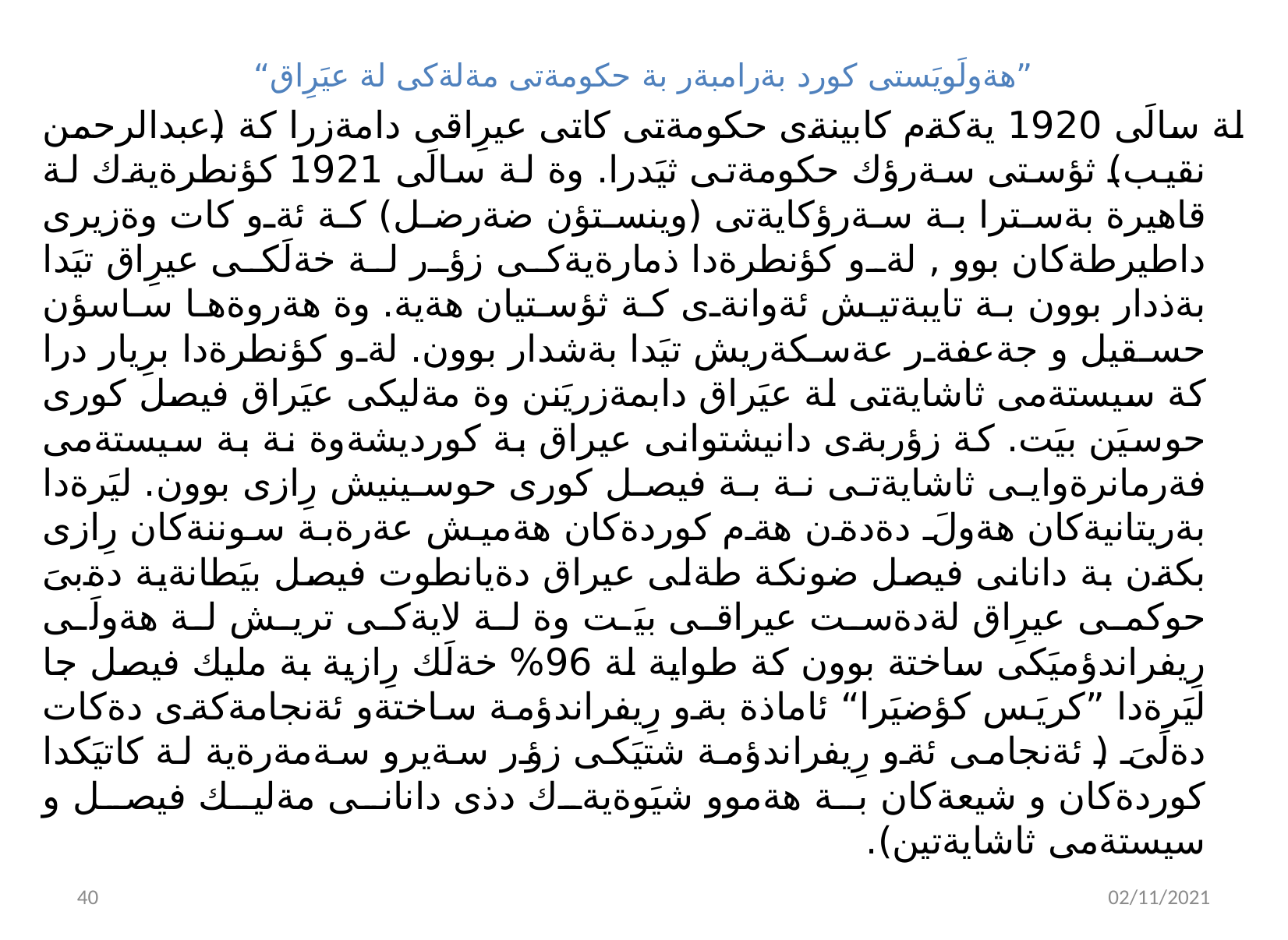

”هةولَويَستى كورد بةرامبةر بة حكومةتى مةلةكى لة عيَرِاق“
لة سالَى 1920 يةكةم كابينةى حكومةتى كاتى عيرِاقى دامةزرا كة (عبدالرحمن نقيب) ثؤستى سةرؤك حكومةتى ثيَدرا. وة لة سالَى 1921 كؤنطرةيةك لة قاهيرة بةسترا بة سةرؤكايةتى (وينستؤن ضةرضل) كة ئةو كات وةزيرى داطيرطةكان بوو , لةو كؤنطرةدا ذمارةيةكى زؤر لة خةلَكى عيرِاق تيَدا بةذدار بوون بة تايبةتيش ئةوانةى كة ثؤستيان هةية. وة هةروةها ساسؤن حسقيل و جةعفةر عةسكةريش تيَدا بةشدار بوون. لةو كؤنطرةدا برِيار درا كة سيستةمى ثاشايةتى لة عيَراق دابمةزريَنن وة مةليكى عيَراق فيصل كورى حوسيَن بيَت. كة زؤربةى دانيشتوانى عيراق بة كورديشةوة نة بة سيستةمى فةرمانرةوايى ثاشايةتى نة بة فيصل كورى حوسينيش رِازى بوون. ليَرةدا بةريتانيةكان هةولَ دةدةن هةم كوردةكان هةميش عةرةبة سوننةكان رِازى بكةن بة دانانى فيصل ضونكة طةلى عيراق دةيانطوت فيصل بيَطانةية دةبىَ حوكمى عيرِاق لةدةست عيراقى بيَت وة لة لايةكى تريش لة هةولَى رِيفراندؤميَكى ساختة بوون كة طواية لة 96% خةلَك رِازية بة مليك فيصل جا ليَرةدا ”كريَس كؤضيَرا“ ئاماذة بةو رِيفراندؤمة ساختةو ئةنجامةكةى دةكات دةلَىَ ( ئةنجامى ئةو رِيفراندؤمة شتيَكى زؤر سةيرو سةمةرةية لة كاتيَكدا كوردةكان و شيعةكان بة هةموو شيَوةيةك دذى دانانى مةليك فيصل و سيستةمى ثاشايةتين).
40
02/11/2021